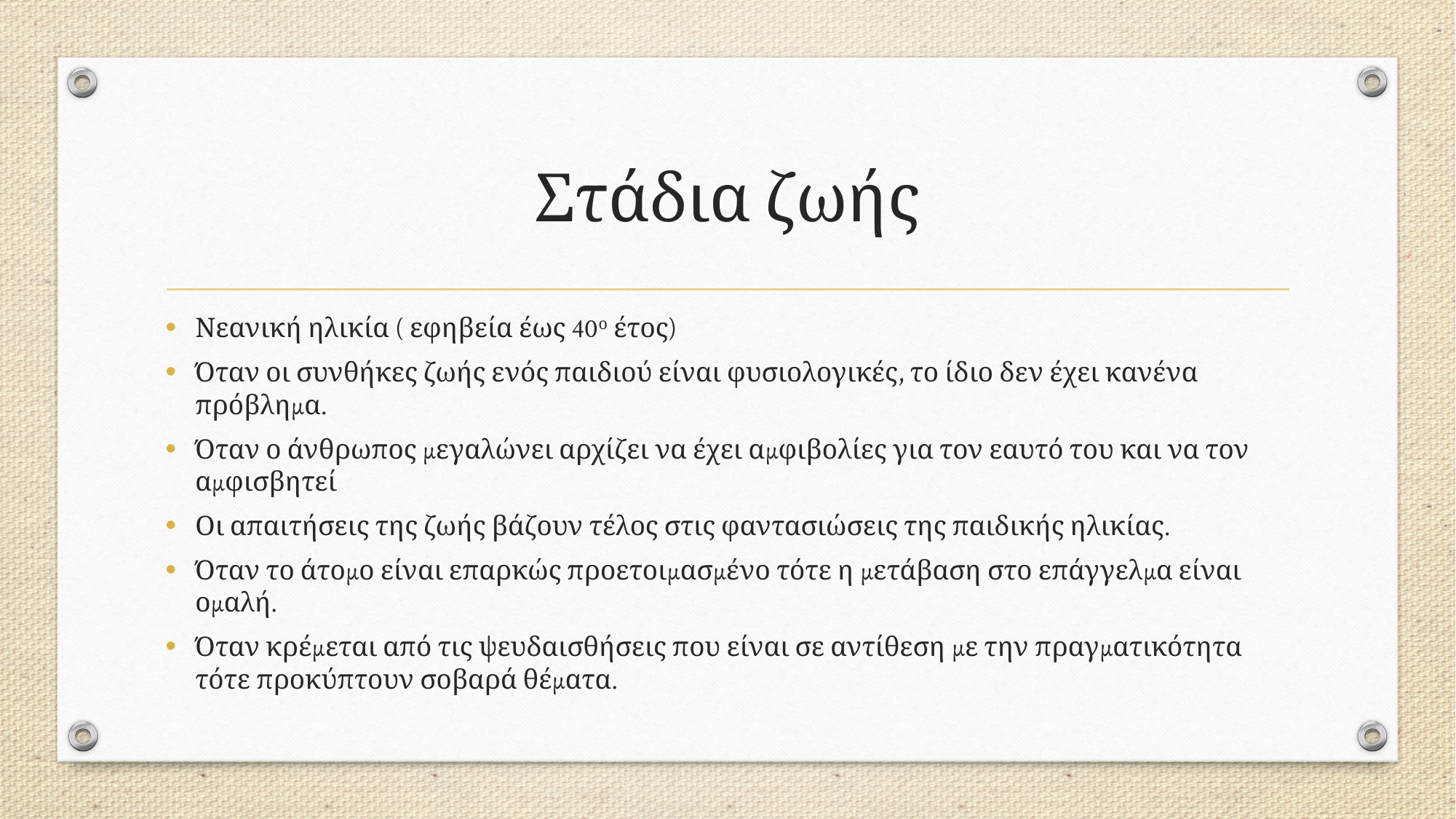

# Στάδια ζωής
Νεανική ηλικία ( εφηβεία έως 40ο έτος)
Όταν οι συνθήκες ζωής ενός παιδιού είναι φυσιολογικές, το ίδιο δεν έχει κανένα πρόβλημα.
Όταν ο άνθρωπος μεγαλώνει αρχίζει να έχει αμφιβολίες για τον εαυτό του και να τον αμφισβητεί
Οι απαιτήσεις της ζωής βάζουν τέλος στις φαντασιώσεις της παιδικής ηλικίας.
Όταν το άτομο είναι επαρκώς προετοιμασμένο τότε η μετάβαση στο επάγγελμα είναι ομαλή.
Όταν κρέμεται από τις ψευδαισθήσεις που είναι σε αντίθεση με την πραγματικότητα τότε προκύπτουν σοβαρά θέματα.